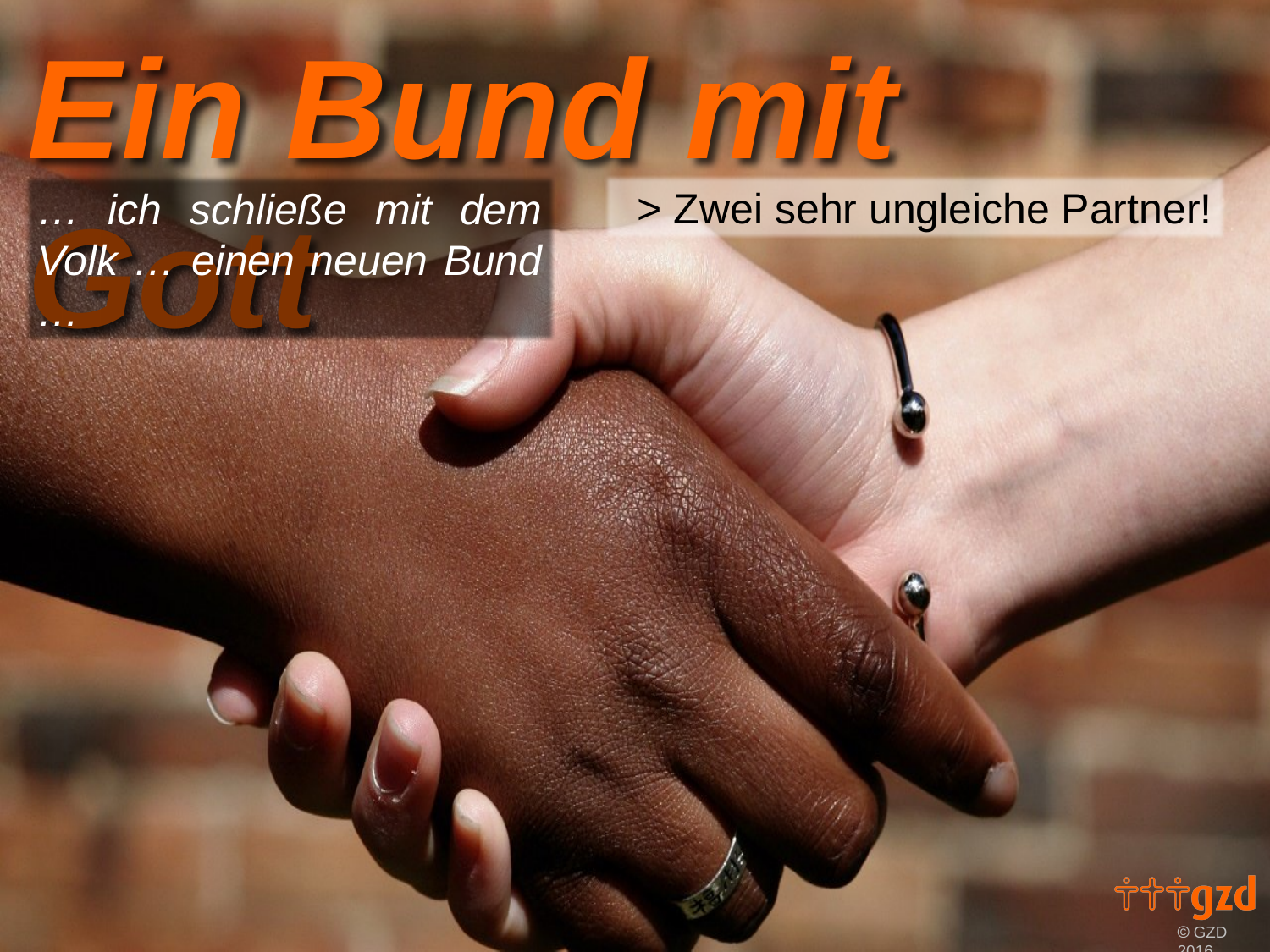

> Zwei sehr ungleiche Partner!
… ich schließe mit dem Volk … einen neuen Bund …